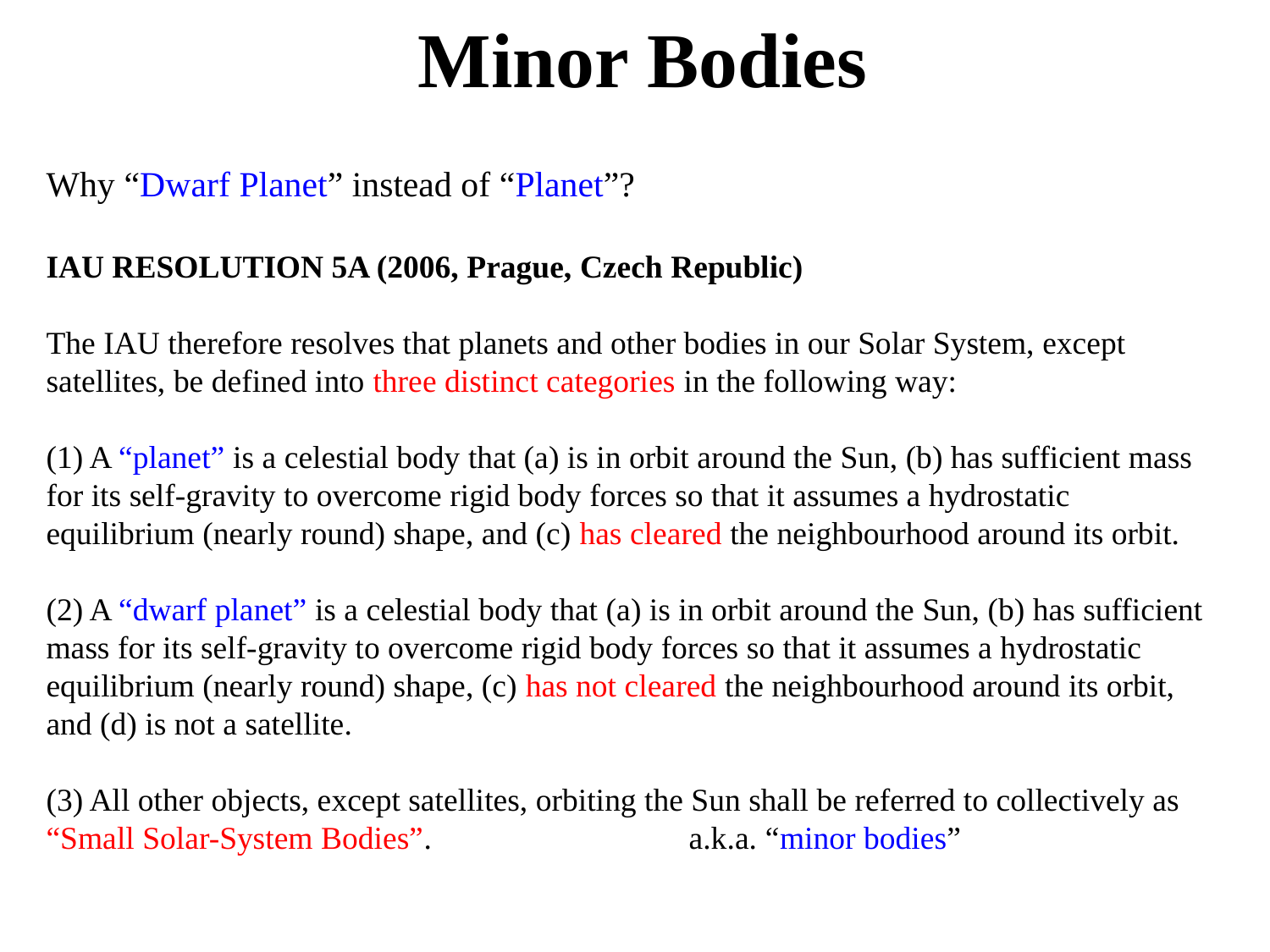

Minor Bodies
Why “Dwarf Planet” instead of “Planet”?

IAU RESOLUTION 5A (2006, Prague, Czech Republic)

The IAU therefore resolves that planets and other bodies in our Solar System, except satellites, be defined into three distinct categories in the following way:

(1) A “planet” is a celestial body that (a) is in orbit around the Sun, (b) has sufficient mass for its self-gravity to overcome rigid body forces so that it assumes a hydrostatic equilibrium (nearly round) shape, and (c) has cleared the neighbourhood around its orbit.

(2) A “dwarf planet” is a celestial body that (a) is in orbit around the Sun, (b) has sufficient mass for its self-gravity to overcome rigid body forces so that it assumes a hydrostatic equilibrium (nearly round) shape, (c) has not cleared the neighbourhood around its orbit, and (d) is not a satellite.

(3) All other objects, except satellites, orbiting the Sun shall be referred to collectively as “Small Solar-System Bodies”.                                a.k.a. “minor bodies”